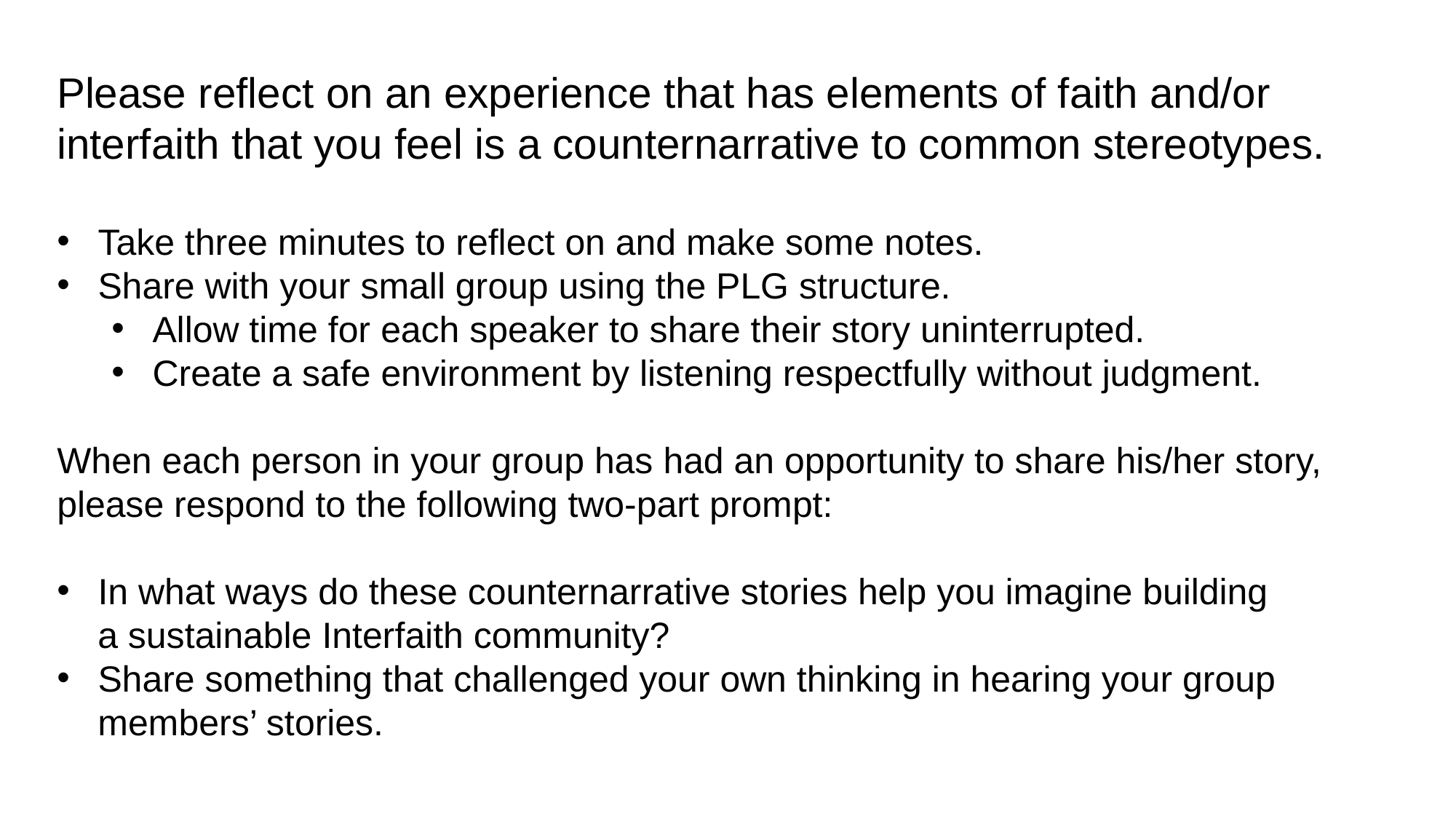

Please reflect on an experience that has elements of faith and/or
interfaith that you feel is a counternarrative to common stereotypes.

Take three minutes to reflect on and make some notes.
Share with your small group using the PLG structure.
Allow time for each speaker to share their story uninterrupted.
Create a safe environment by listening respectfully without judgment.

When each person in your group has had an opportunity to share his/her story, please respond to the following two-part prompt:

In what ways do these counternarrative stories help you imagine building
    a sustainable Interfaith community?
Share something that challenged your own thinking in hearing your group
    members’ stories.